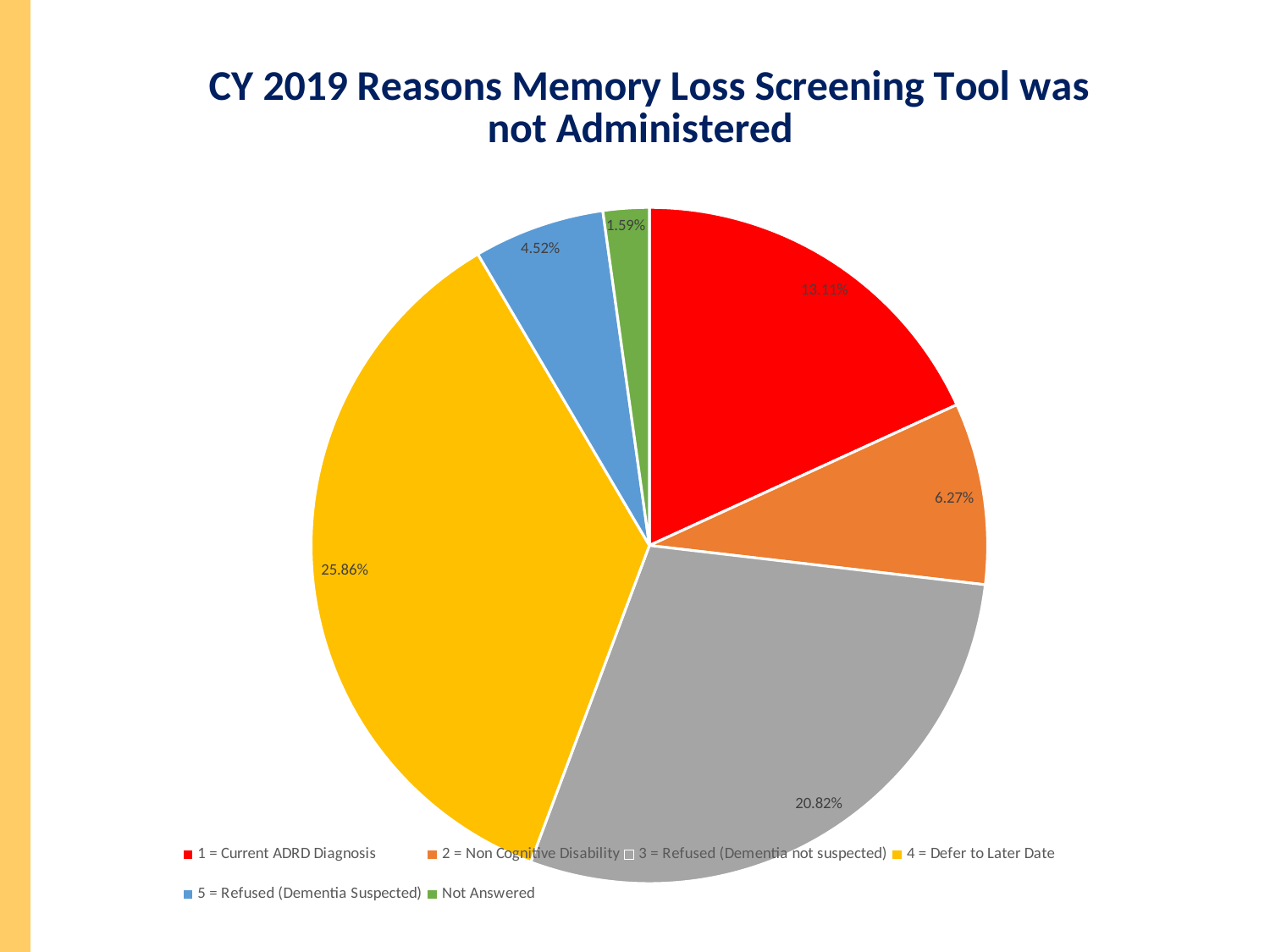

### Chart: CY 2019 Reasons Memory Loss Screening Tool was not Administered

| Category |  |
|---|---|
| 1 = Current ADRD Diagnosis | 0.1311 |
| 2 = Non Cognitive Disability | 0.0627 |
| 3 = Refused (Dementia not suspected) | 0.2082 |
| 4 = Defer to Later Date | 0.2586 |
| 5 = Refused (Dementia Suspected) | 0.0452 |
| Not Answered | 0.01587979936570773 |